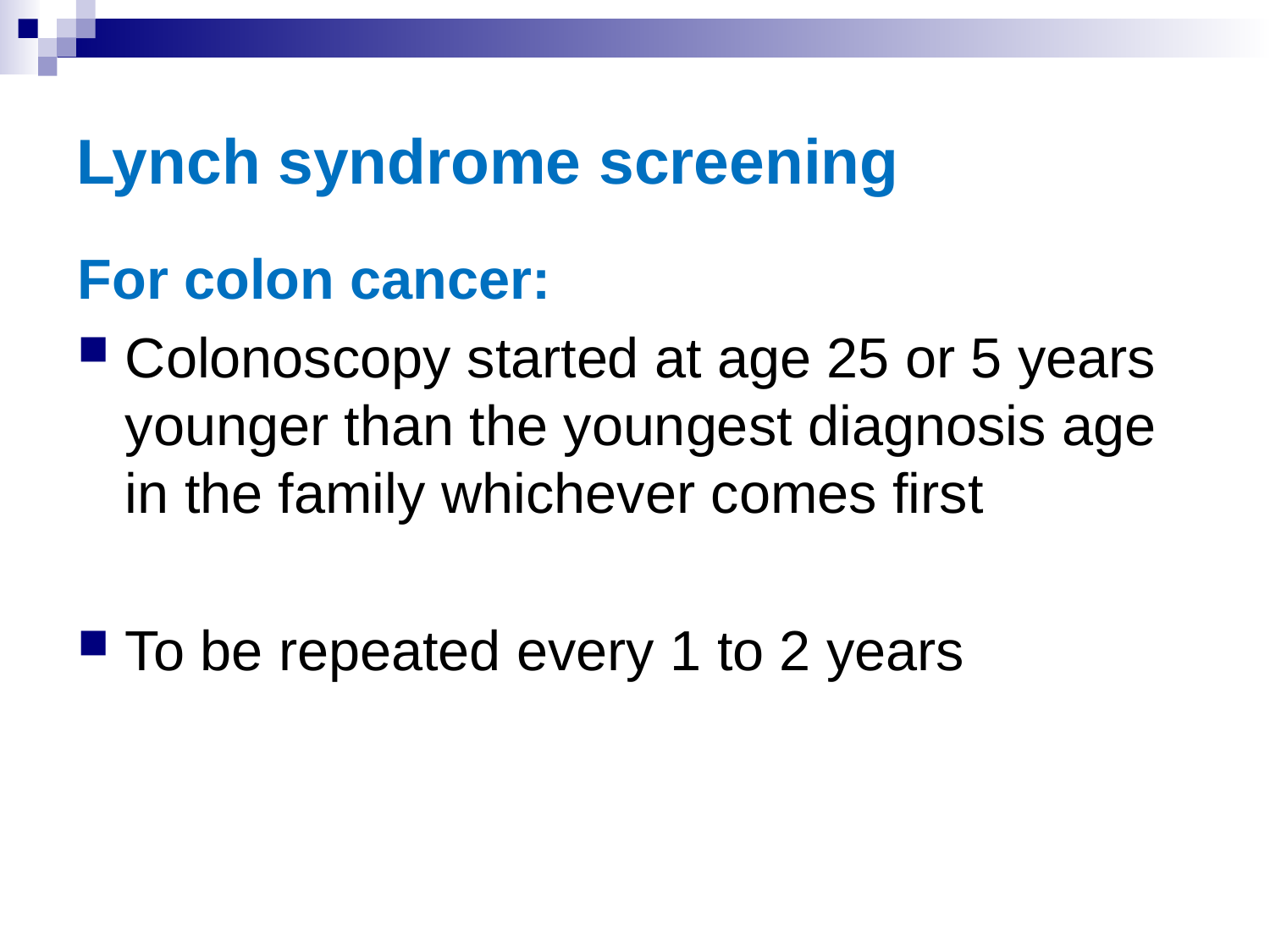

# Lynch syndrome screening
For colon cancer:
Colonoscopy started at age 25 or 5 years younger than the youngest diagnosis age in the family whichever comes first

To be repeated every 1 to 2 years